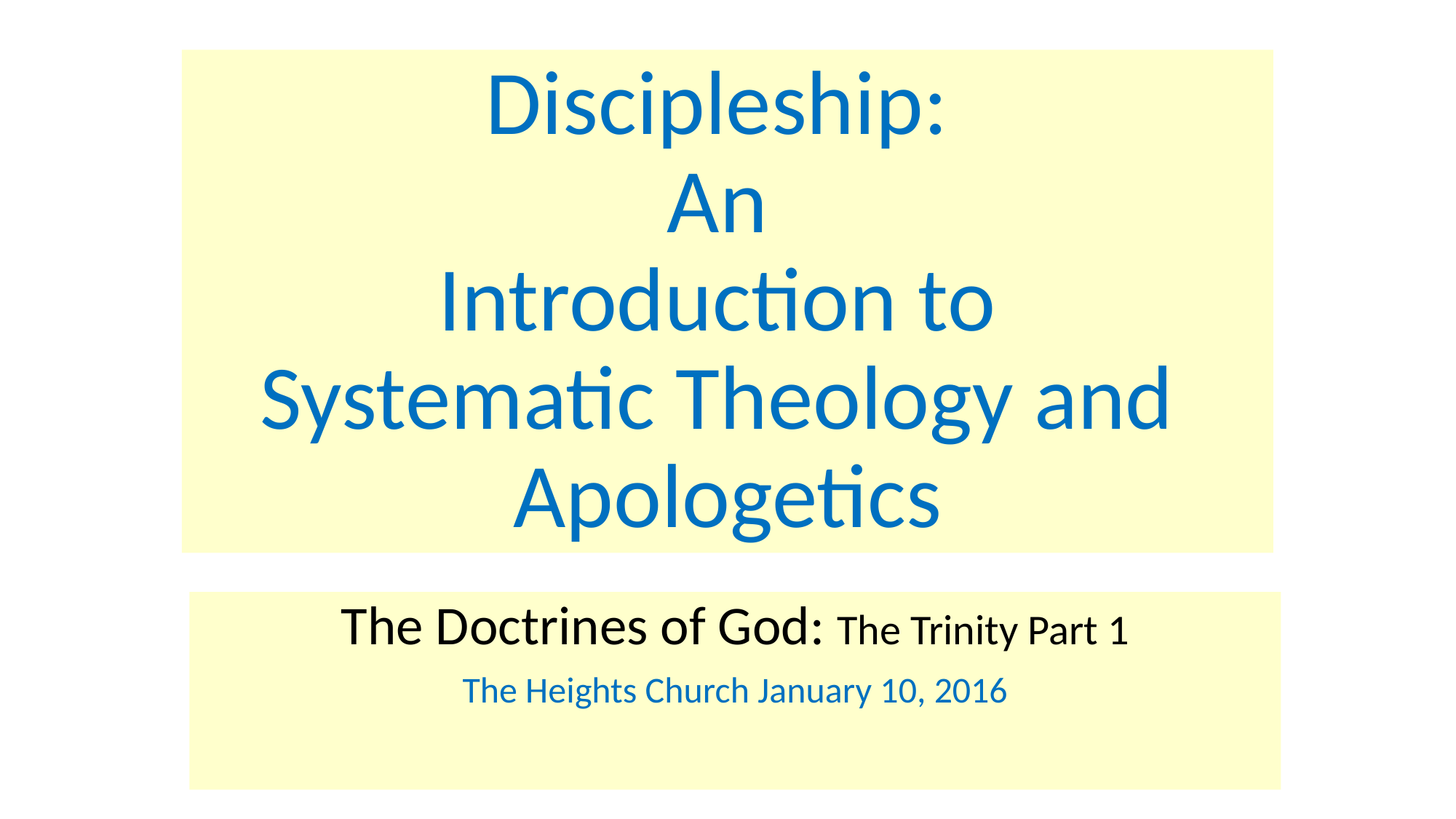

# Discipleship: An Introduction to Systematic Theology and Apologetics
The Doctrines of God: The Trinity Part 1
The Heights Church January 10, 2016